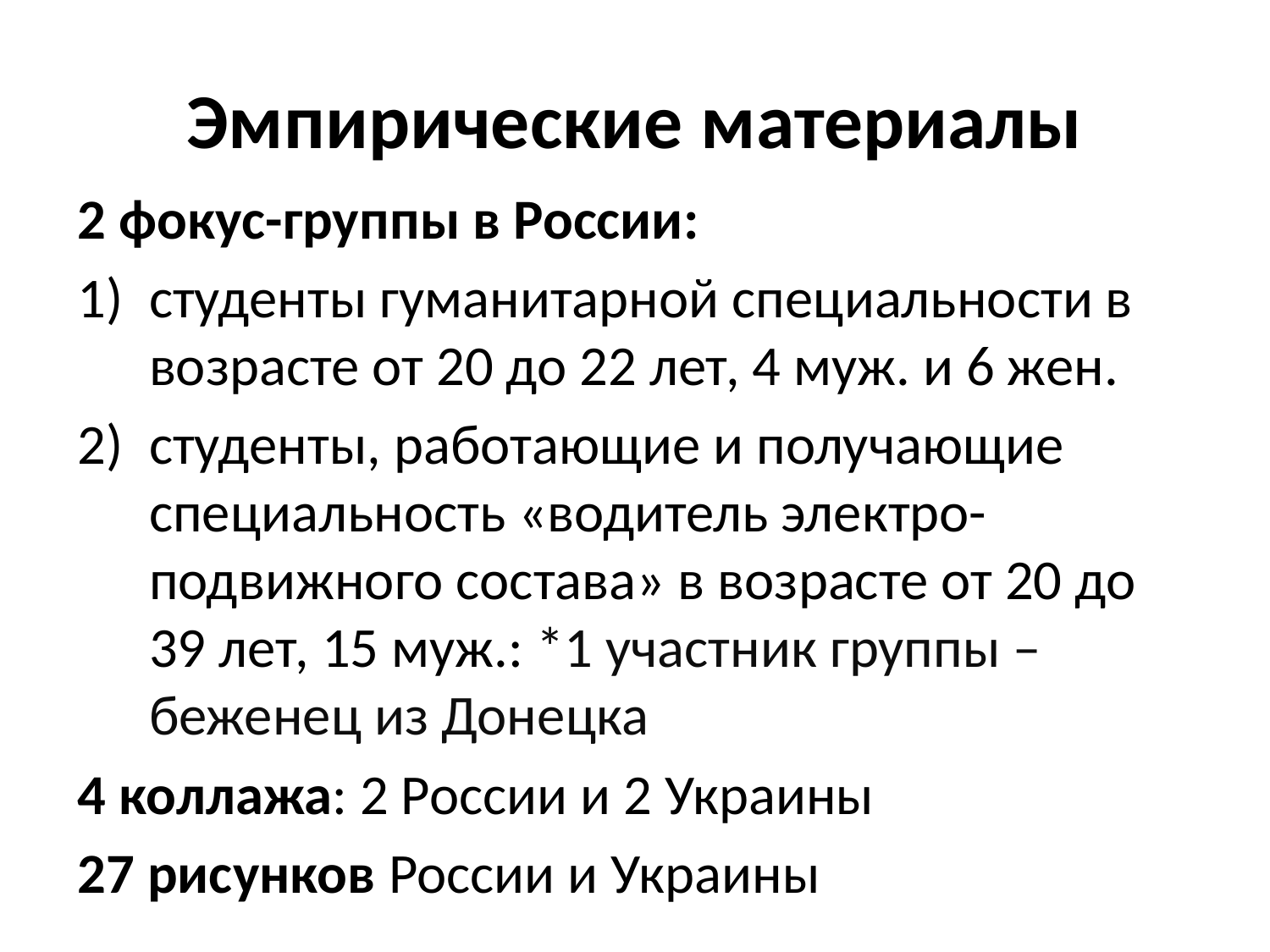

# Эмпирические материалы
2 фокус-группы в России:
студенты гуманитарной специальности в возрасте от 20 до 22 лет, 4 муж. и 6 жен.
студенты, работающие и получающие специальность «водитель электро-подвижного состава» в возрасте от 20 до 39 лет, 15 муж.: *1 участник группы – беженец из Донецка
4 коллажа: 2 России и 2 Украины
27 рисунков России и Украины